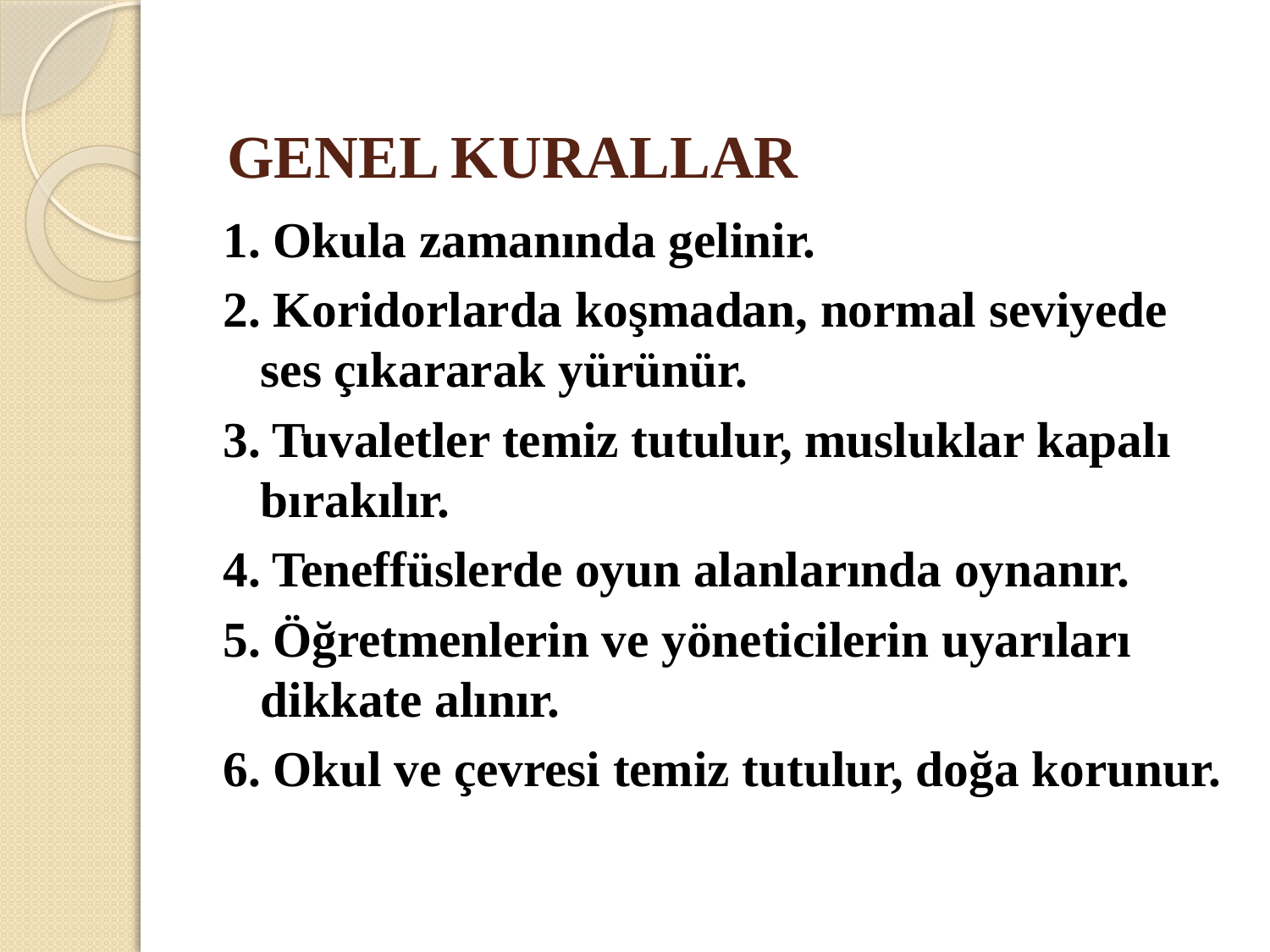

# GENEL KURALLAR
1. Okula zamanında gelinir.
2. Koridorlarda koşmadan, normal seviyede ses çıkararak yürünür.
3. Tuvaletler temiz tutulur, musluklar kapalı bırakılır.
4. Teneffüslerde oyun alanlarında oynanır.
5. Öğretmenlerin ve yöneticilerin uyarıları dikkate alınır.
6. Okul ve çevresi temiz tutulur, doğa korunur.